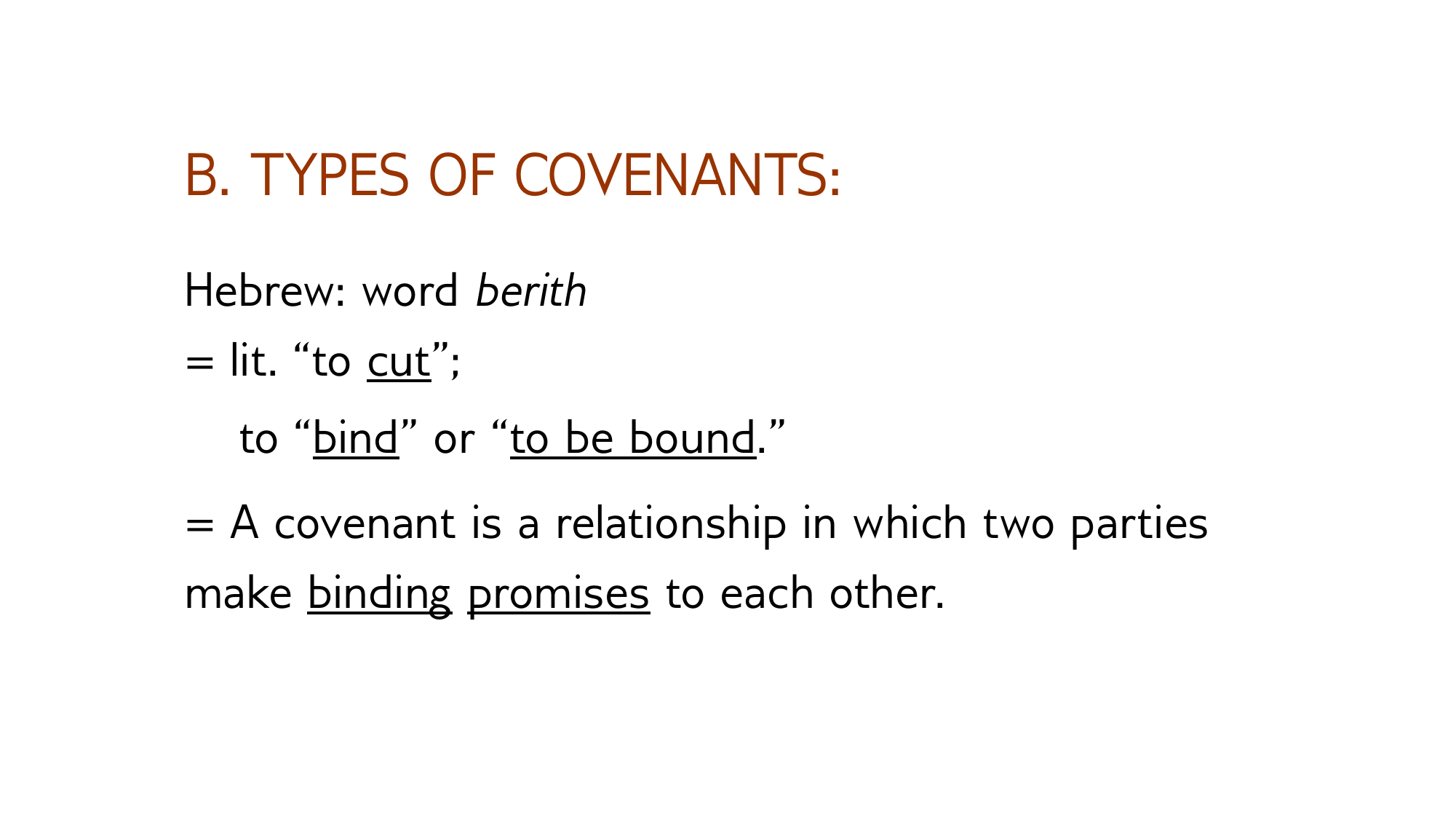

# B. Types of Covenants:
Hebrew: word berith
= lit. “to cut”;
to “bind” or “to be bound.”
= A covenant is a relationship in which two parties make binding promises to each other.
Rev (Dr) Jonathan Ang